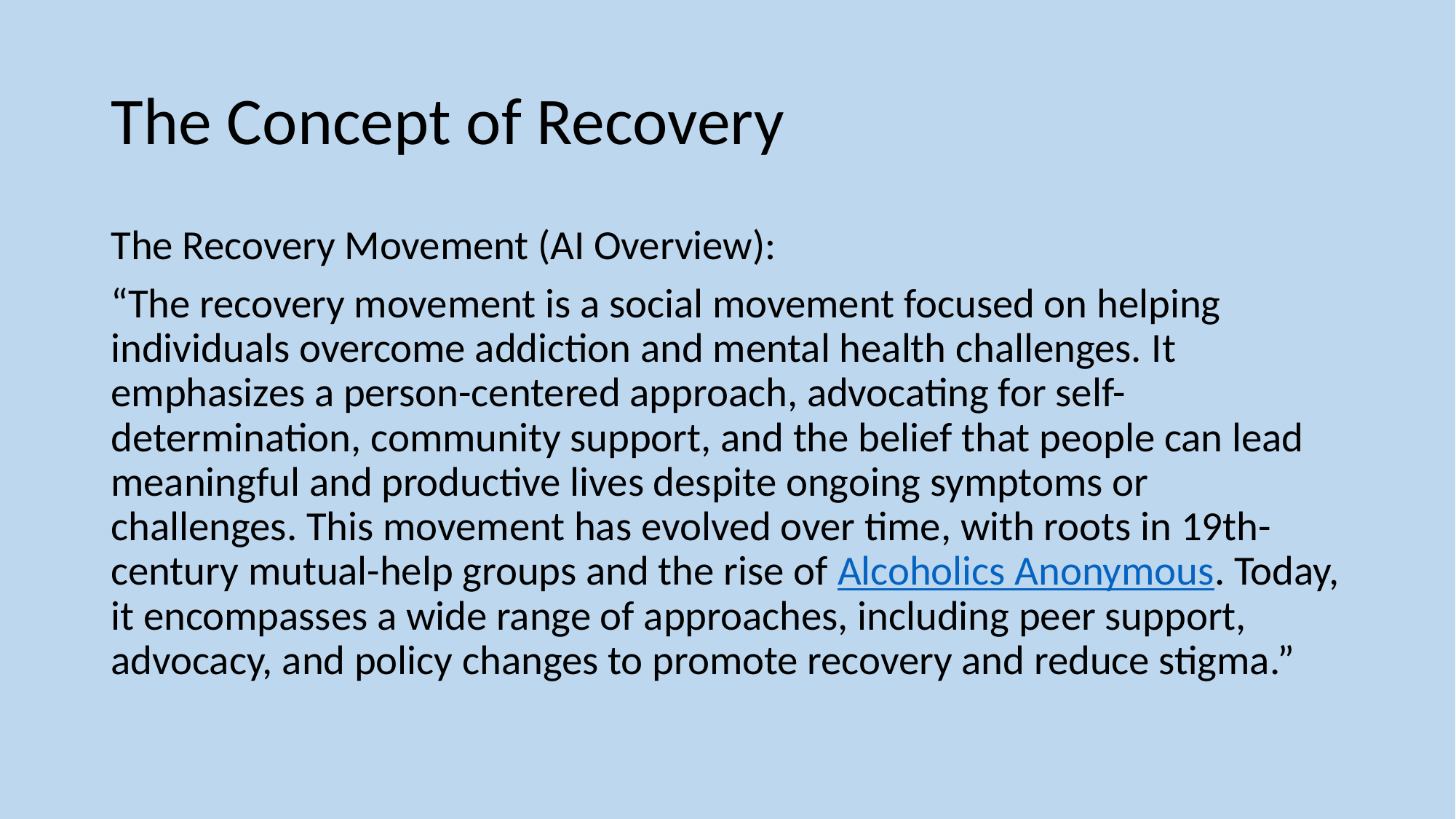

# The Concept of Recovery
The Recovery Movement (AI Overview):
“The recovery movement is a social movement focused on helping individuals overcome addiction and mental health challenges. It emphasizes a person-centered approach, advocating for self-determination, community support, and the belief that people can lead meaningful and productive lives despite ongoing symptoms or challenges. This movement has evolved over time, with roots in 19th-century mutual-help groups and the rise of Alcoholics Anonymous. Today, it encompasses a wide range of approaches, including peer support, advocacy, and policy changes to promote recovery and reduce stigma.”